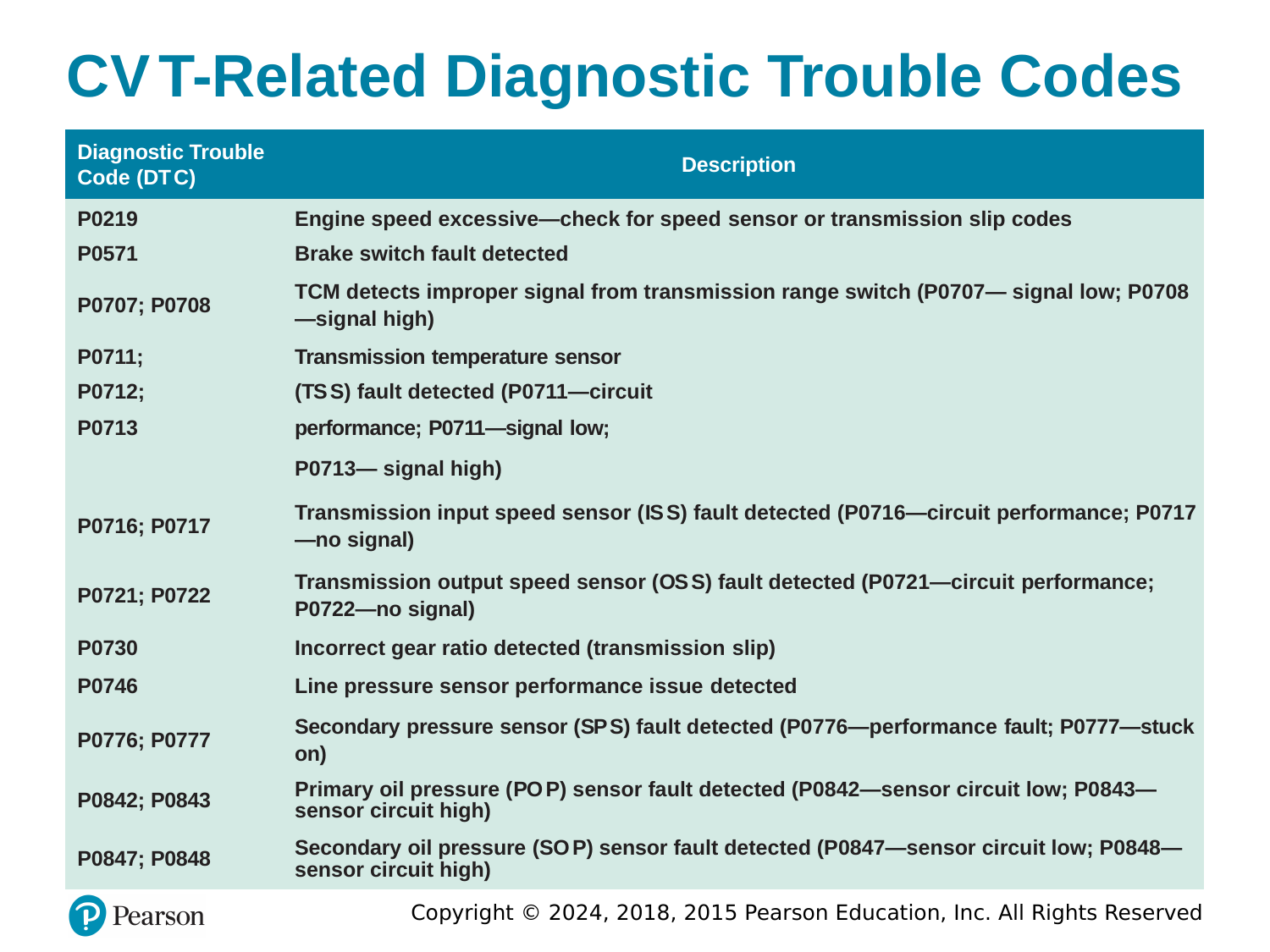

# C V T-Related Diagnostic Trouble Codes
| Diagnostic Trouble Code (D T C) | Description |
| --- | --- |
| P0219 | Engine speed excessive—check for speed sensor or transmission slip codes |
| P0571 | Brake switch fault detected |
| P0707; P0708 | TCM detects improper signal from transmission range switch (P0707— signal low; P0708—signal high) |
| P0711; | Transmission temperature sensor |
| P0712; | (T S S) fault detected (P0711—circuit |
| P0713 | performance; P0711—signal low; |
|  | P0713— signal high) |
| P0716; P0717 | Transmission input speed sensor (I S S) fault detected (P0716—circuit performance; P0717—no signal) |
| P0721; P0722 | Transmission output speed sensor (O S S) fault detected (P0721—circuit performance; P0722—no signal) |
| P0730 | Incorrect gear ratio detected (transmission slip) |
| P0746 | Line pressure sensor performance issue detected |
| P0776; P0777 | Secondary pressure sensor (S P S) fault detected (P0776—performance fault; P0777—stuck on) |
| P0842; P0843 | Primary oil pressure (P O P) sensor fault detected (P0842—sensor circuit low; P0843—sensor circuit high) |
| P0847; P0848 | Secondary oil pressure (S O P) sensor fault detected (P0847—sensor circuit low; P0848—sensor circuit high) |